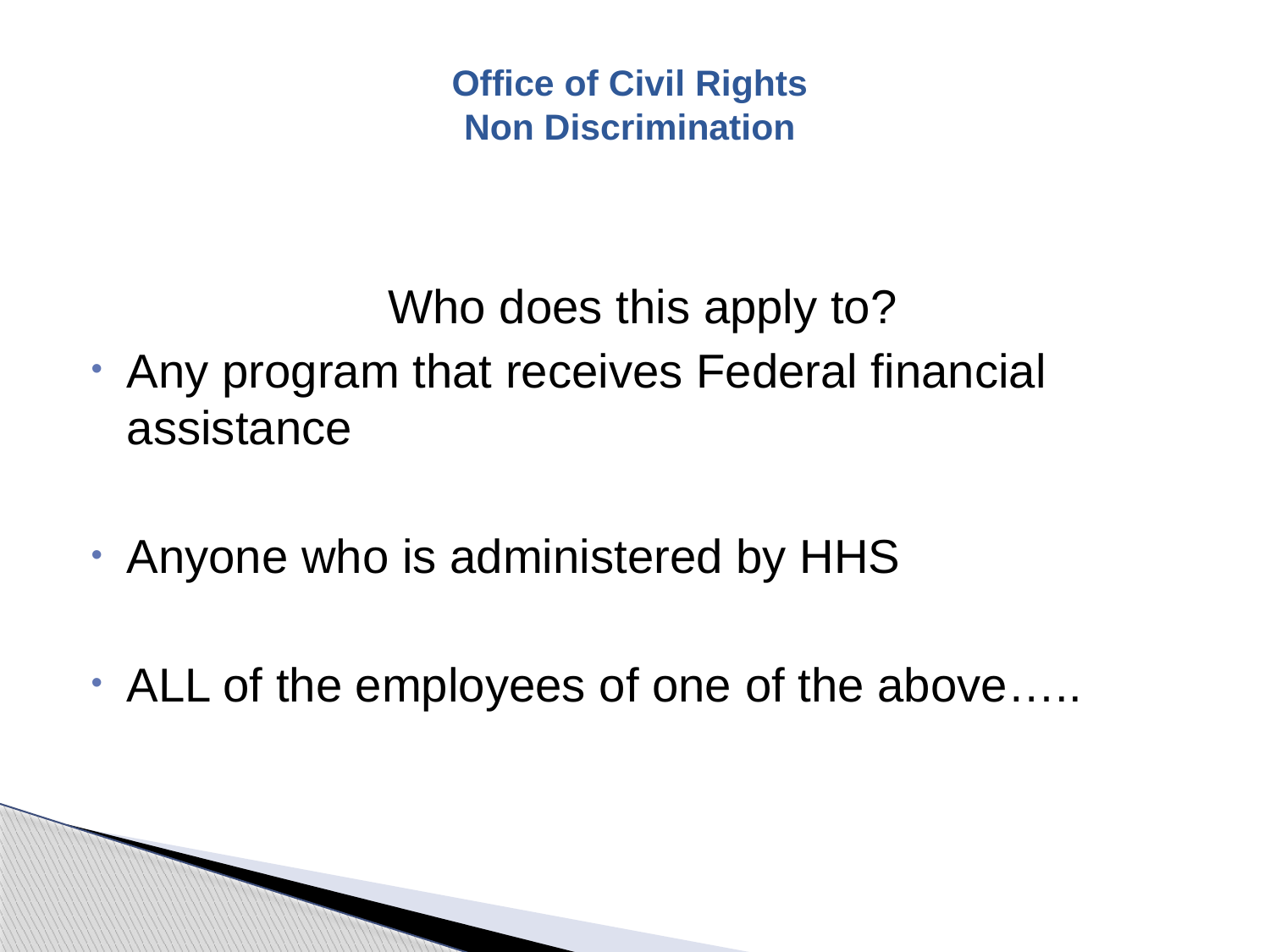

# Office of Civil Rights Non Discrimination

Who does this apply to?
Any program that receives Federal financial assistance

Anyone who is administered by HHS

ALL of the employees of one of the above…..